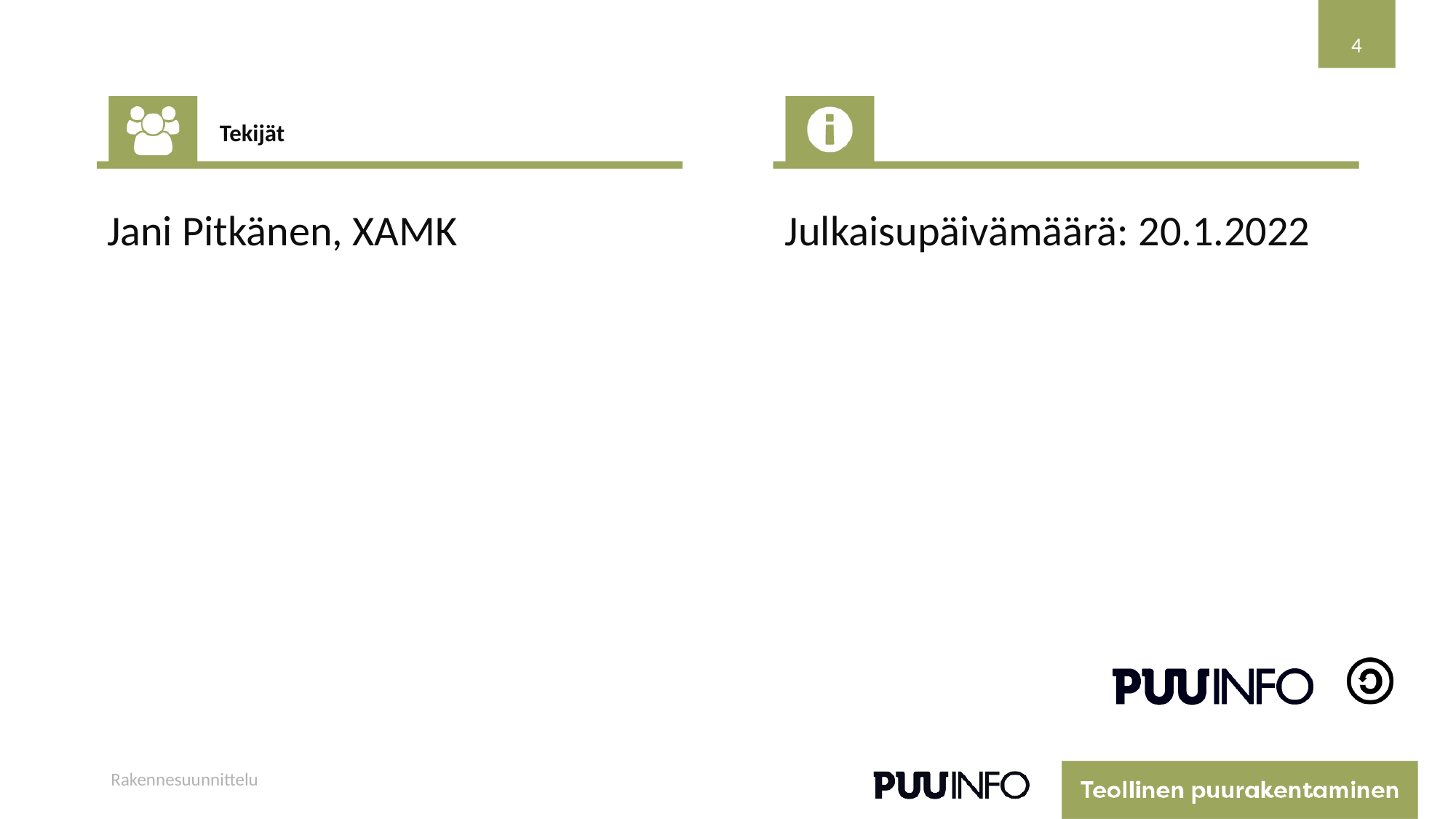

4

Tekijät
Jani Pitkänen, XAMK
Julkaisupäivämäärä: 20.1.2022
Rakennesuunnittelu